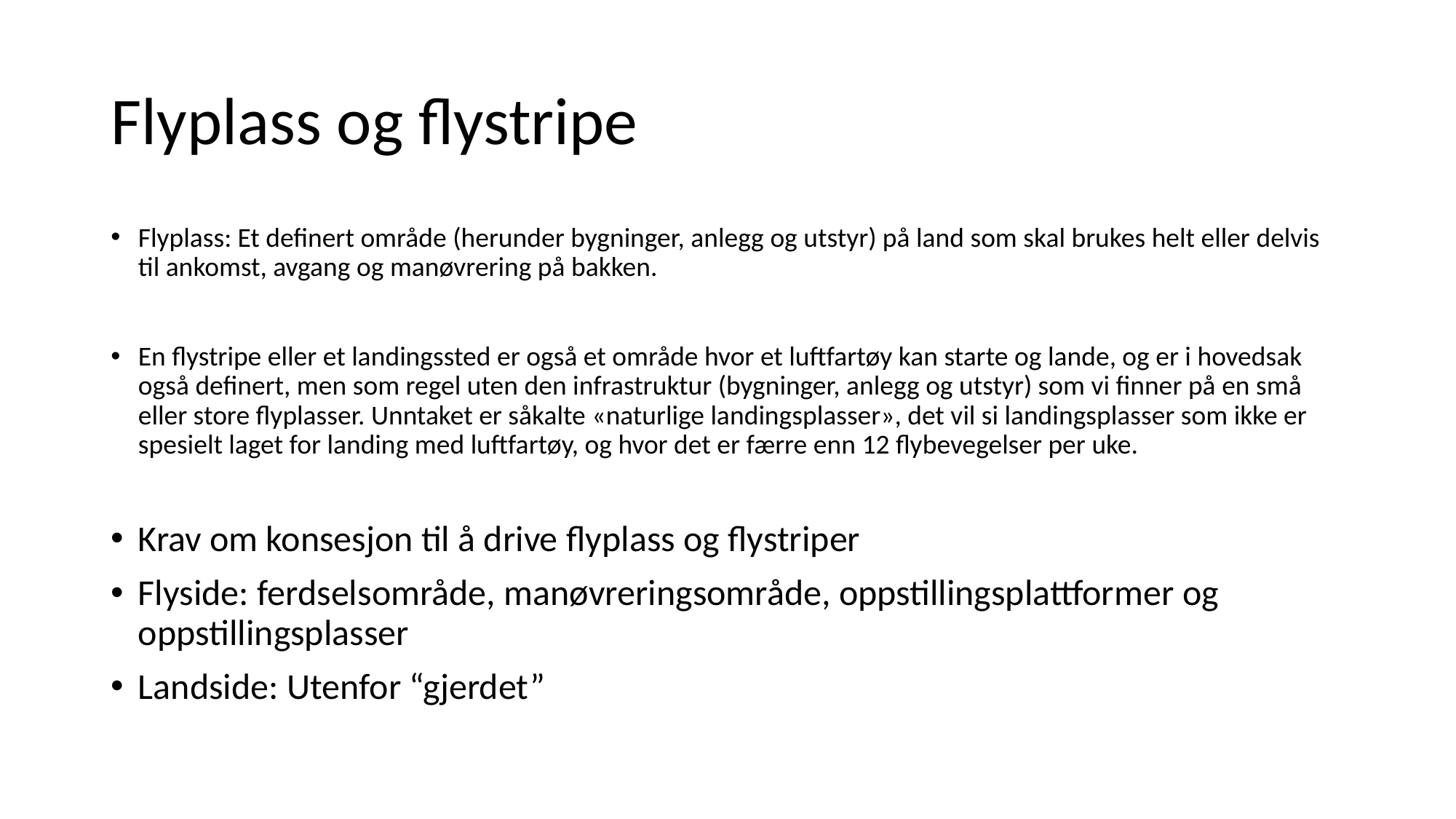

# Flyplass og flystripe
Flyplass: Et definert område (herunder bygninger, anlegg og utstyr) på land som skal brukes helt eller delvis til ankomst, avgang og manøvrering på bakken.

En flystripe eller et landingssted er også et område hvor et luftfartøy kan starte og lande, og er i hovedsak også definert, men som regel uten den infrastruktur (bygninger, anlegg og utstyr) som vi finner på en små eller store flyplasser. Unntaket er såkalte «naturlige landingsplasser», det vil si landingsplasser som ikke er spesielt laget for landing med luftfartøy, og hvor det er færre enn 12 flybevegelser per uke.

Krav om konsesjon til å drive flyplass og flystriper
Flyside: ferdselsområde, manøvreringsområde, oppstillingsplattformer og oppstillingsplasser
Landside: Utenfor “gjerdet”